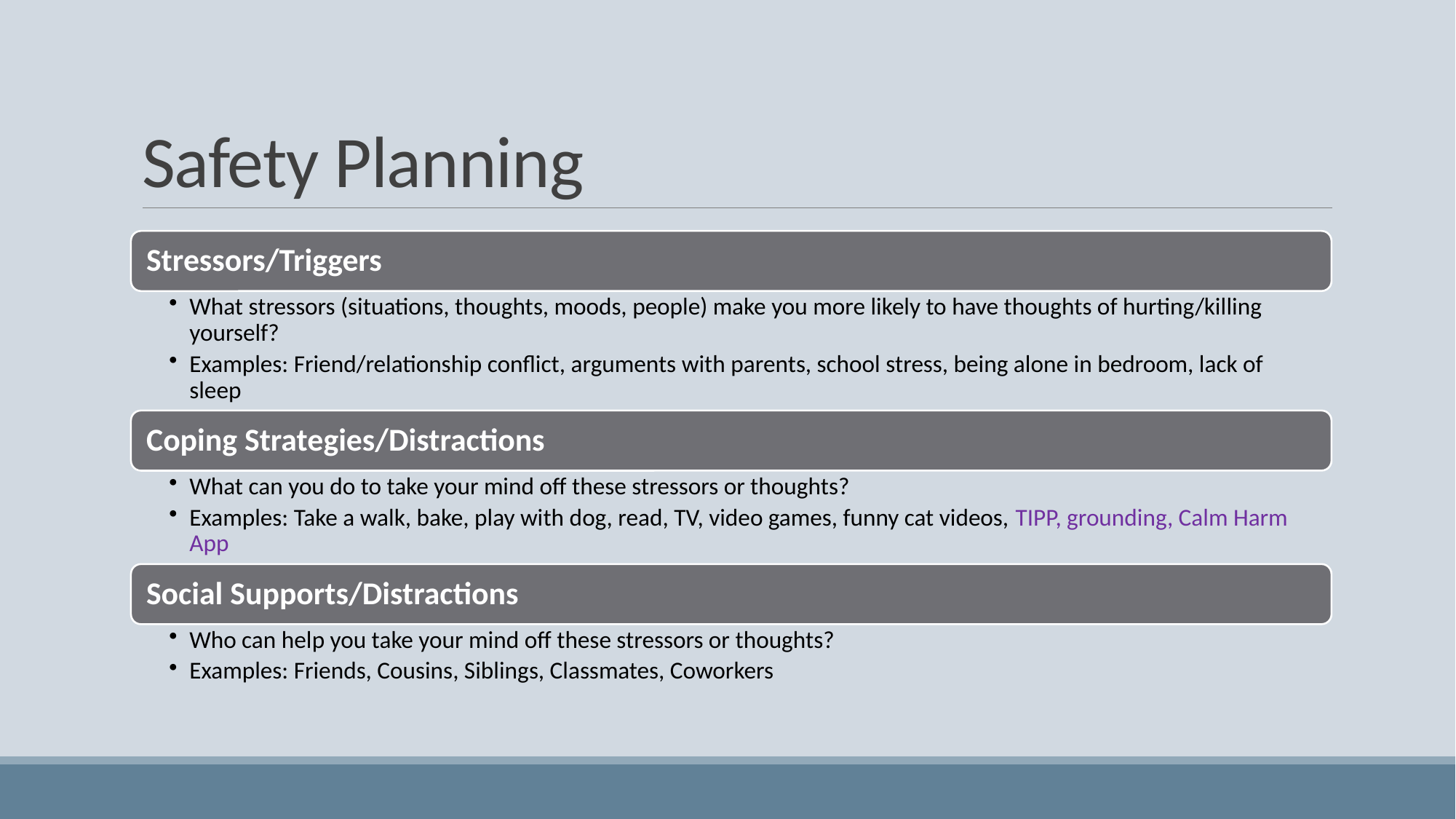

# Safety Planning
Stressors/Triggers
What stressors (situations, thoughts, moods, people) make you more likely to have thoughts of hurting/killing yourself?
Examples: Friend/relationship conflict, arguments with parents, school stress, being alone in bedroom, lack of sleep
Coping Strategies/Distractions
What can you do to take your mind off these stressors or thoughts?
Examples: Take a walk, bake, play with dog, read, TV, video games, funny cat videos, TIPP, grounding, Calm Harm App
Social Supports/Distractions
Who can help you take your mind off these stressors or thoughts?
Examples: Friends, Cousins, Siblings, Classmates, Coworkers